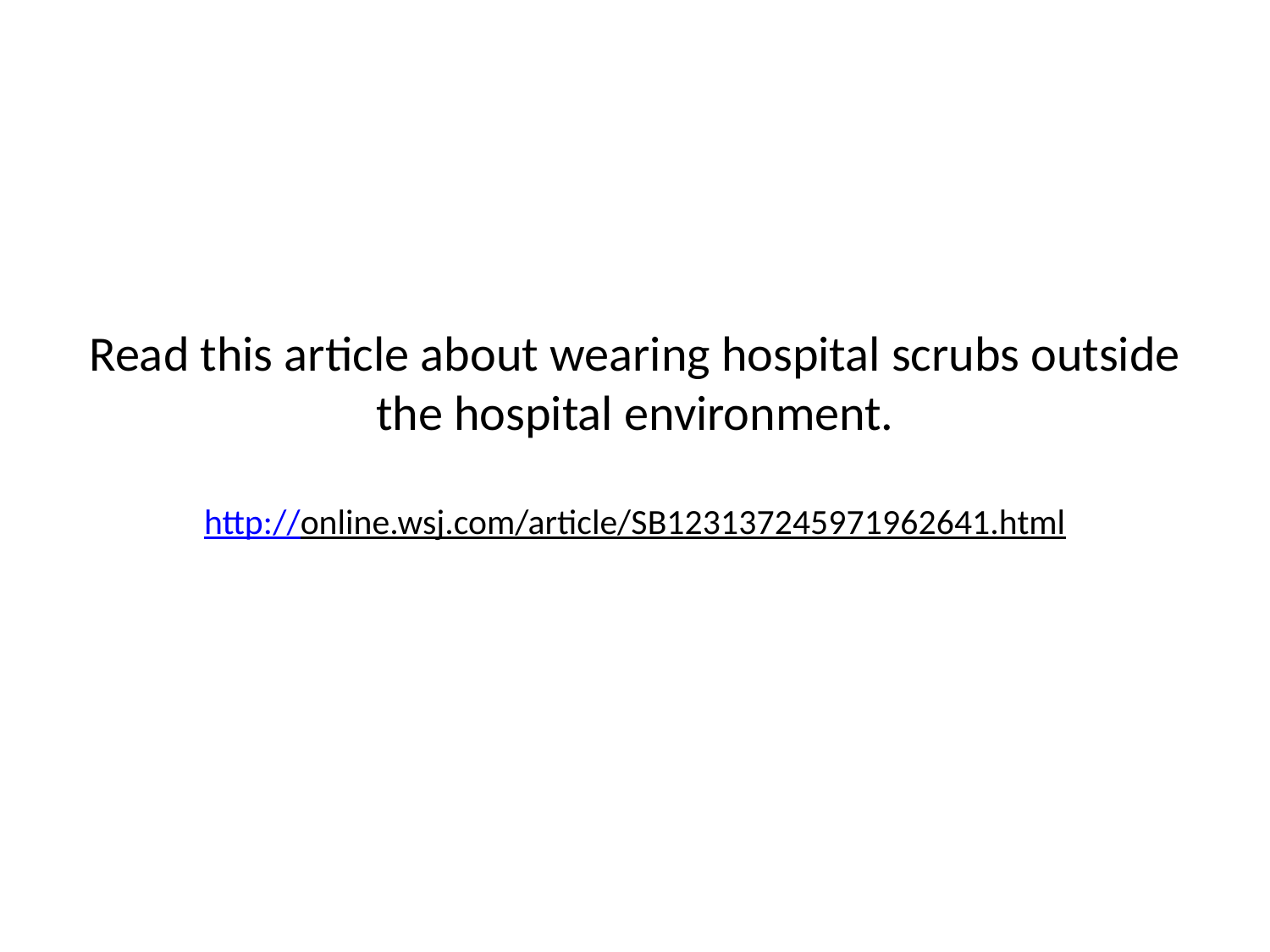

# Read this article about wearing hospital scrubs outside the hospital environment. http://online.wsj.com/article/SB123137245971962641.html